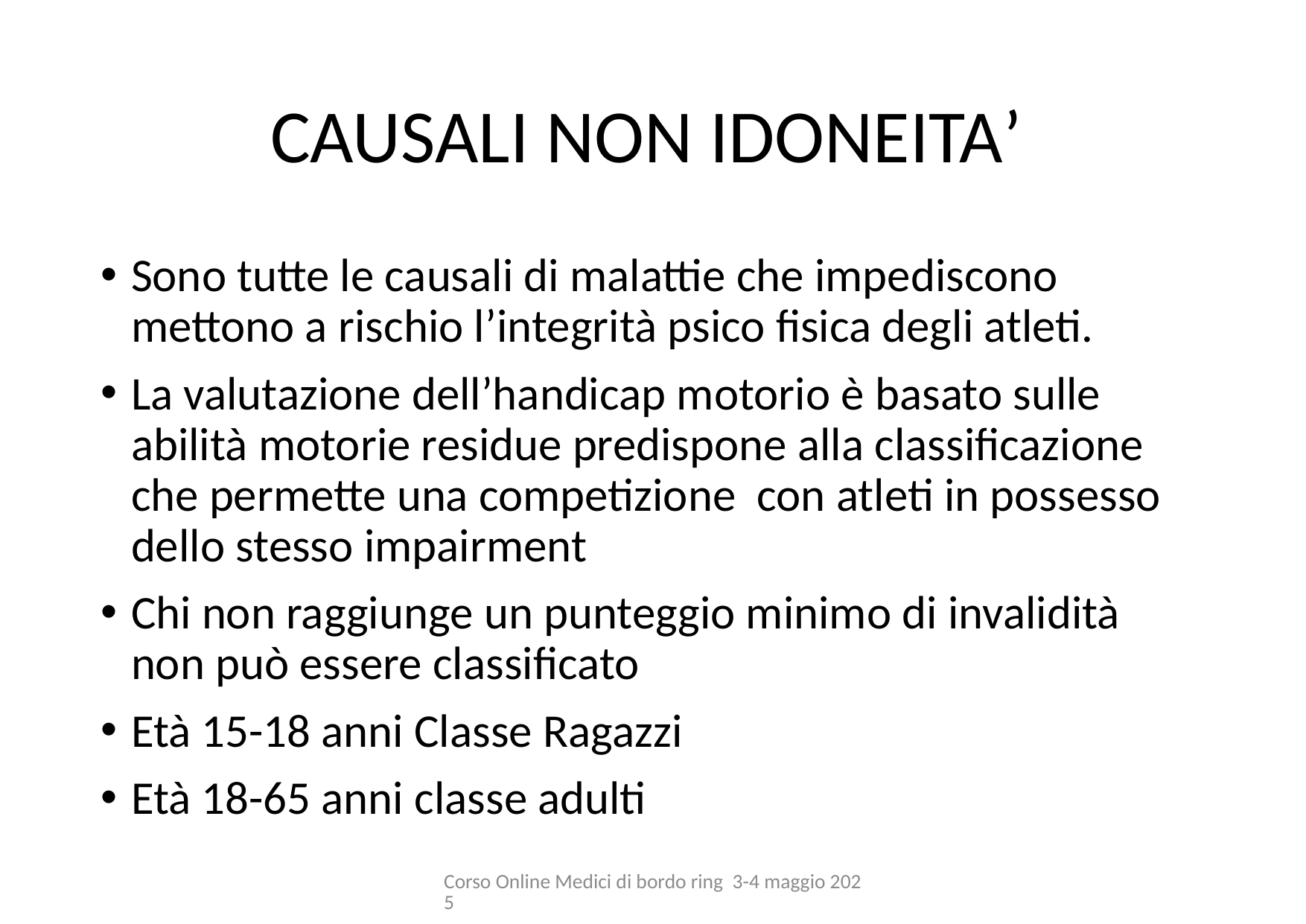

# CAUSALI NON IDONEITA’
Sono tutte le causali di malattie che impediscono mettono a rischio l’integrità psico fisica degli atleti.
La valutazione dell’handicap motorio è basato sulle abilità motorie residue predispone alla classificazione  che permette una competizione  con atleti in possesso dello stesso impairment
Chi non raggiunge un punteggio minimo di invalidità non può essere classificato
Età 15-18 anni Classe Ragazzi
Età 18-65 anni classe adulti
Corso Online Medici di bordo ring  3-4 maggio 2025